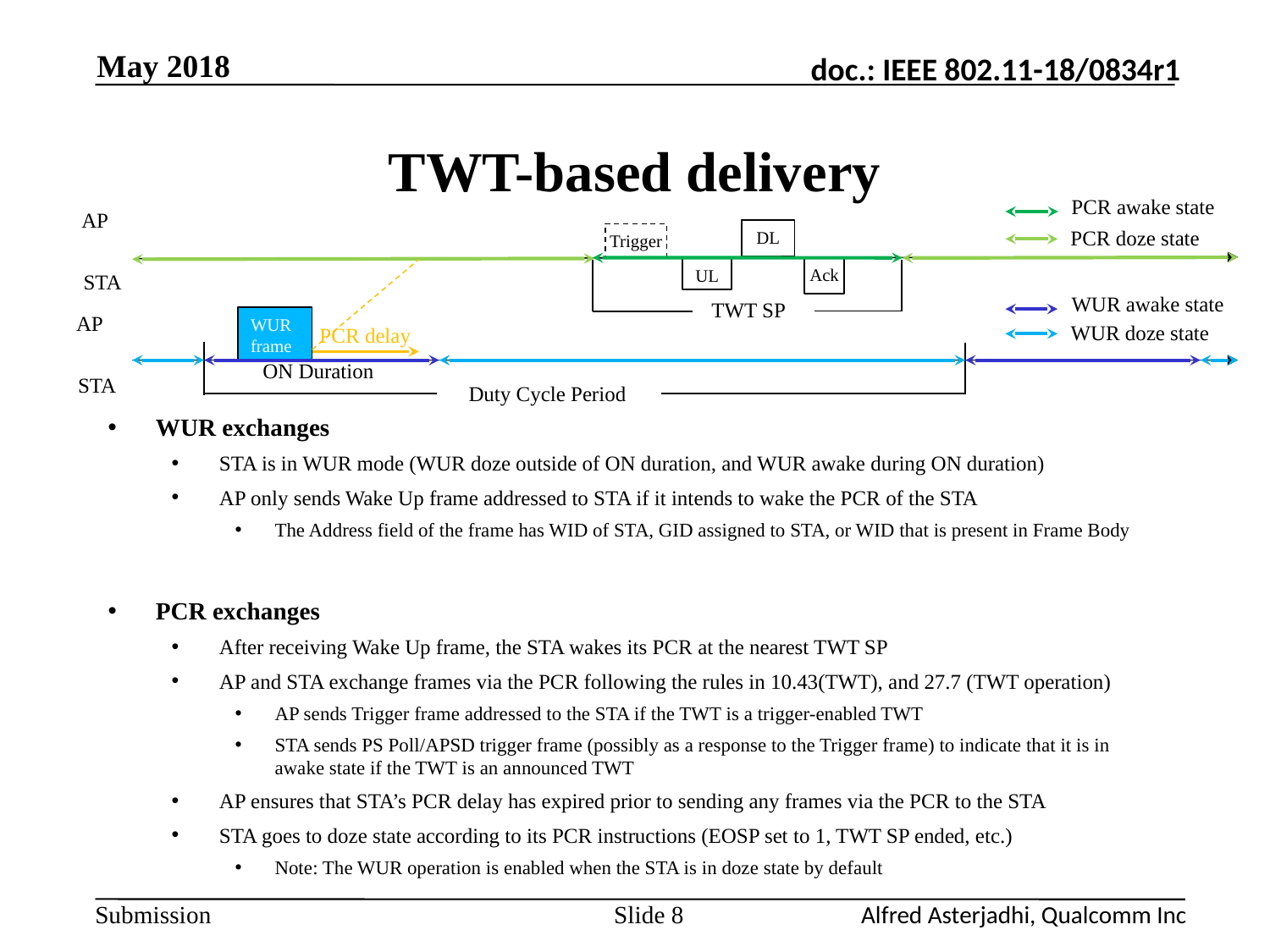

May 2018
# TWT-based delivery
PCR awake state
AP
PCR doze state
DL
Trigger
Ack
UL
STA
WUR awake state
TWT SP
AP
WUR
frame
WUR doze state
PCR delay
ON Duration
STA
Duty Cycle Period
WUR exchanges
STA is in WUR mode (WUR doze outside of ON duration, and WUR awake during ON duration)
AP only sends Wake Up frame addressed to STA if it intends to wake the PCR of the STA
The Address field of the frame has WID of STA, GID assigned to STA, or WID that is present in Frame Body

PCR exchanges
After receiving Wake Up frame, the STA wakes its PCR at the nearest TWT SP
AP and STA exchange frames via the PCR following the rules in 10.43(TWT), and 27.7 (TWT operation)
AP sends Trigger frame addressed to the STA if the TWT is a trigger-enabled TWT
STA sends PS Poll/APSD trigger frame (possibly as a response to the Trigger frame) to indicate that it is in awake state if the TWT is an announced TWT
AP ensures that STA’s PCR delay has expired prior to sending any frames via the PCR to the STA
STA goes to doze state according to its PCR instructions (EOSP set to 1, TWT SP ended, etc.)
Note: The WUR operation is enabled when the STA is in doze state by default
Slide 8
Alfred Asterjadhi, Qualcomm Inc